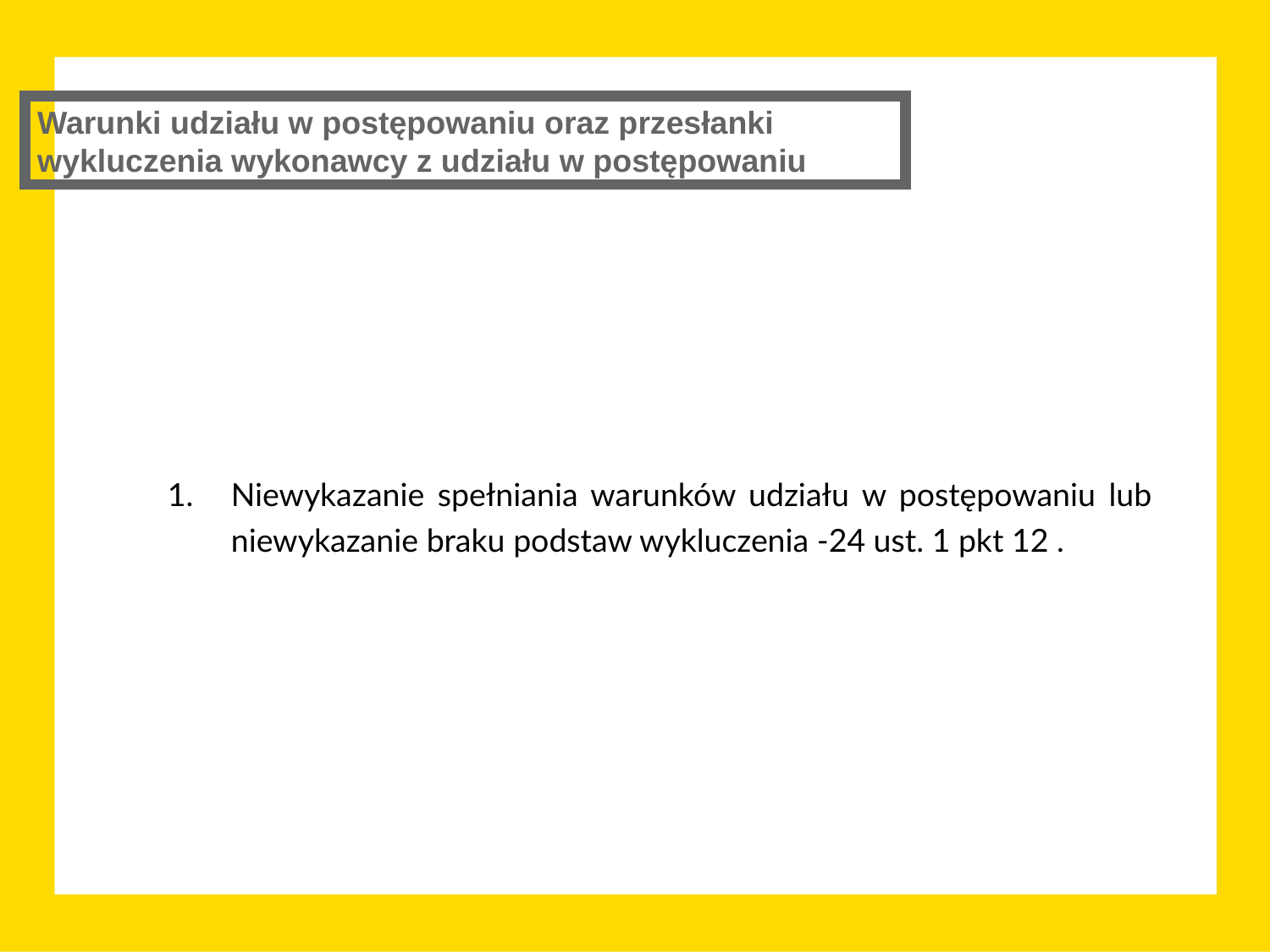

Warunki udziału w postępowaniu oraz przesłanki wykluczenia wykonawcy z udziału w postępowaniu

1.	Niewykazanie spełniania warunków udziału w postępowaniu lub niewykazanie braku podstaw wykluczenia -24 ust. 1 pkt 12 .